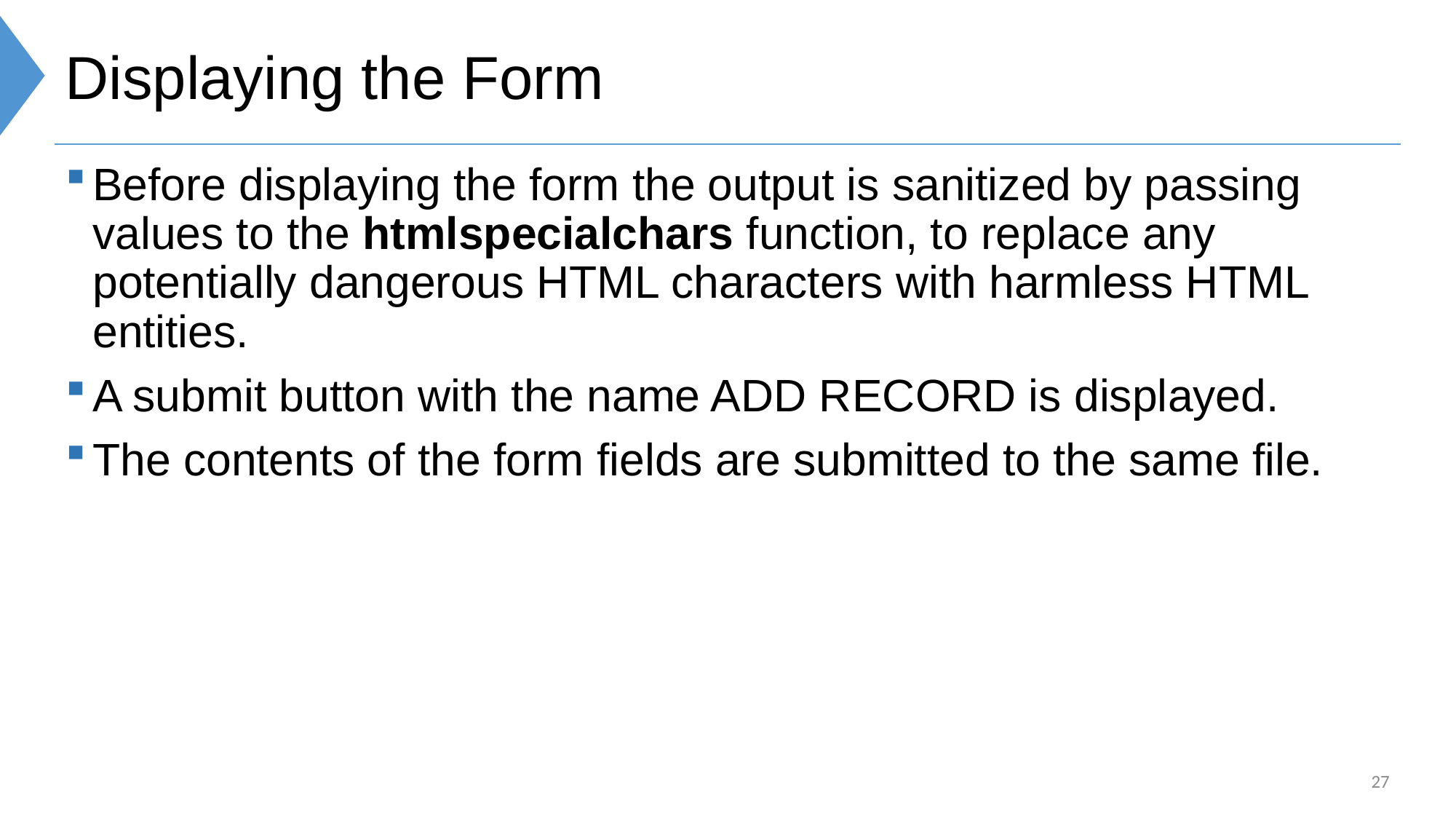

# Displaying the Form
Before displaying the form the output is sanitized by passing values to the htmlspecialchars function, to replace any potentially dangerous HTML characters with harmless HTML entities.
A submit button with the name ADD RECORD is displayed.
The contents of the form fields are submitted to the same file.

27